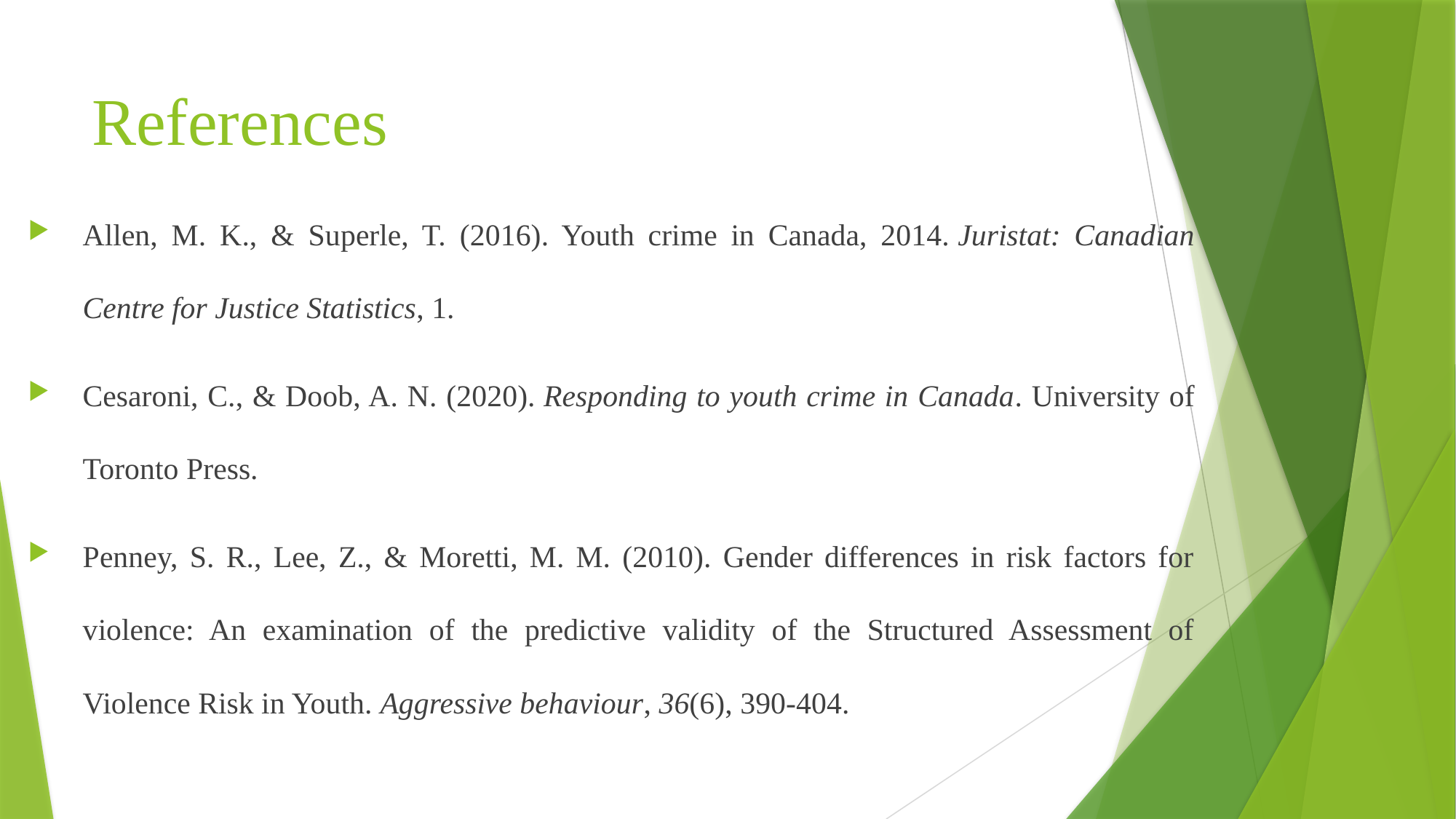

# References
Allen, M. K., & Superle, T. (2016). Youth crime in Canada, 2014. Juristat: Canadian Centre for Justice Statistics, 1.
Cesaroni, C., & Doob, A. N. (2020). Responding to youth crime in Canada. University of Toronto Press.
Penney, S. R., Lee, Z., & Moretti, M. M. (2010). Gender differences in risk factors for violence: An examination of the predictive validity of the Structured Assessment of Violence Risk in Youth. Aggressive behaviour, 36(6), 390-404.